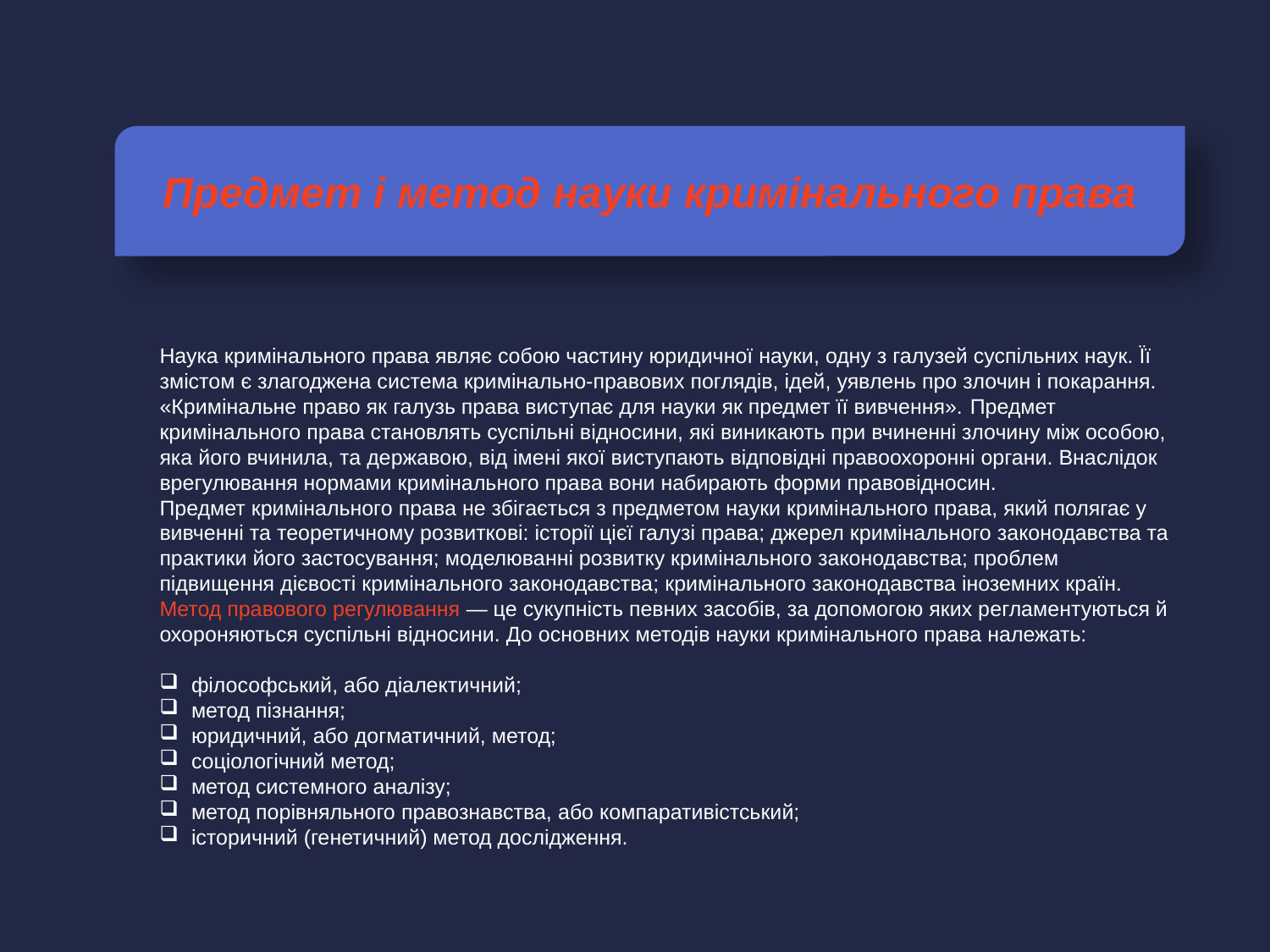

Предмет і метод науки кримінального права
Наука кримінального права являє собою частину юридичної науки, одну з галузей суспільних наук. Її змістом є злагоджена система кримінально-правових поглядів, ідей, уявлень про злочин і покарання. «Кримінальне право як галузь права виступає для науки як предмет її вивчення». Предмет кримінального права становлять суспільні відносини, які виникають при вчиненні злочину між особою, яка його вчинила, та державою, від імені якої виступають відповідні правоохоронні органи. Внаслідок врегулювання нормами кримінального права вони набирають форми правовідносин.
Предмет кримінального права не збігається з предметом науки кримінального права, який полягає у вивченні та теоретичному розвиткові: історії цієї галузі права; джерел кримінального законодавства та практики його застосування; моделюванні розвитку кримінального законодавства; проблем підвищення дієвості кримінального законодавства; кримінального законодавства іноземних країн. Метод правового регулювання — це сукупність певних засобів, за допомогою яких регламентуються й охороняються суспільні відносини. До основних методів науки кримінального права належать:

філософський, або діалектичний;
метод пізнання;
юридичний, або догматичний, метод;
соціологічний метод;
метод системного аналізу;
метод порівняльного правознавства, або компаративістський;
історичний (генетичний) метод дослідження.